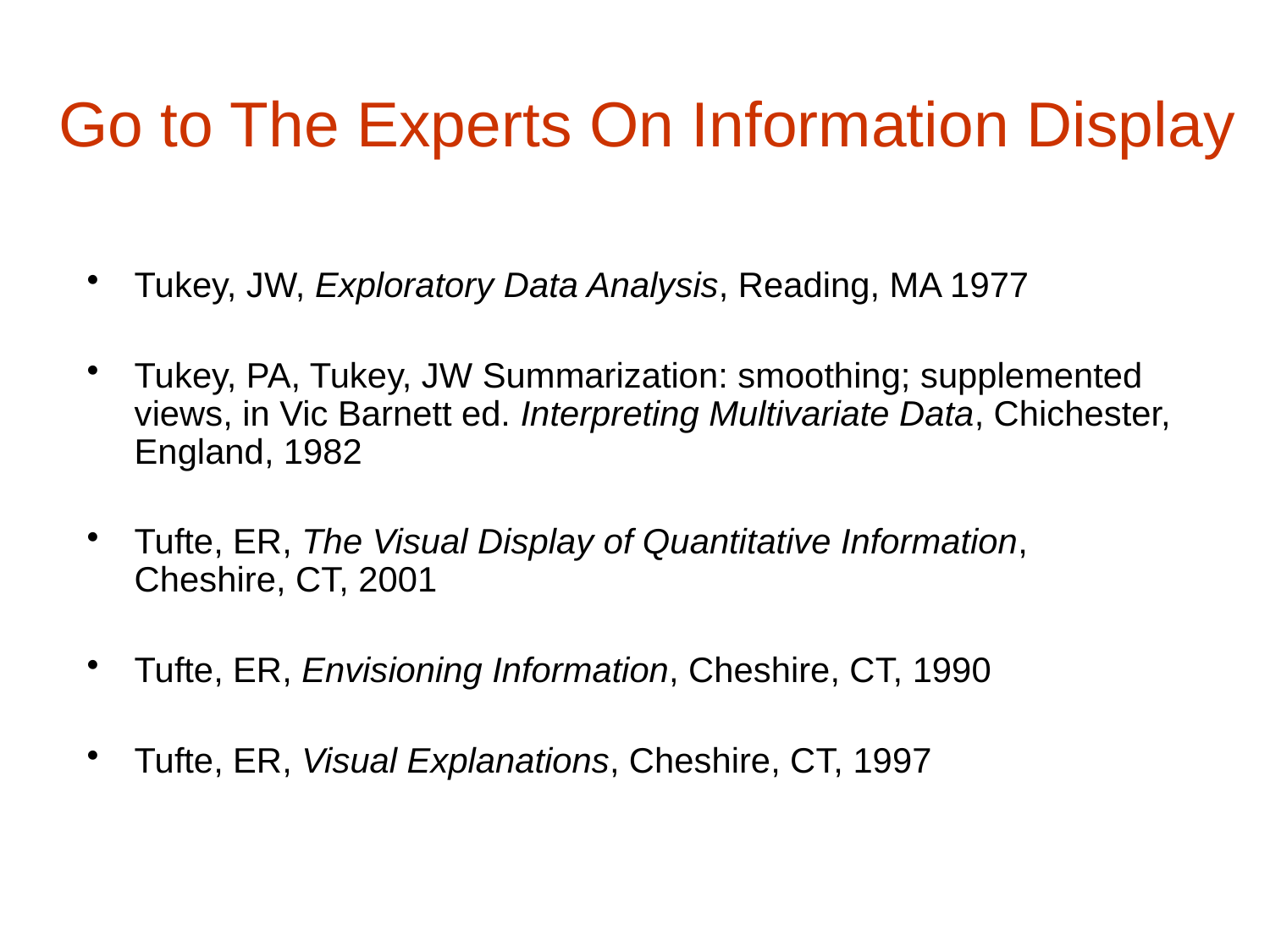

# Go to The Experts On Information Display

Tukey, JW, Exploratory Data Analysis, Reading, MA 1977

Tukey, PA, Tukey, JW Summarization: smoothing; supplemented views, in Vic Barnett ed. Interpreting Multivariate Data, Chichester, England, 1982

Tufte, ER, The Visual Display of Quantitative Information, Cheshire, CT, 2001

Tufte, ER, Envisioning Information, Cheshire, CT, 1990

Tufte, ER, Visual Explanations, Cheshire, CT, 1997